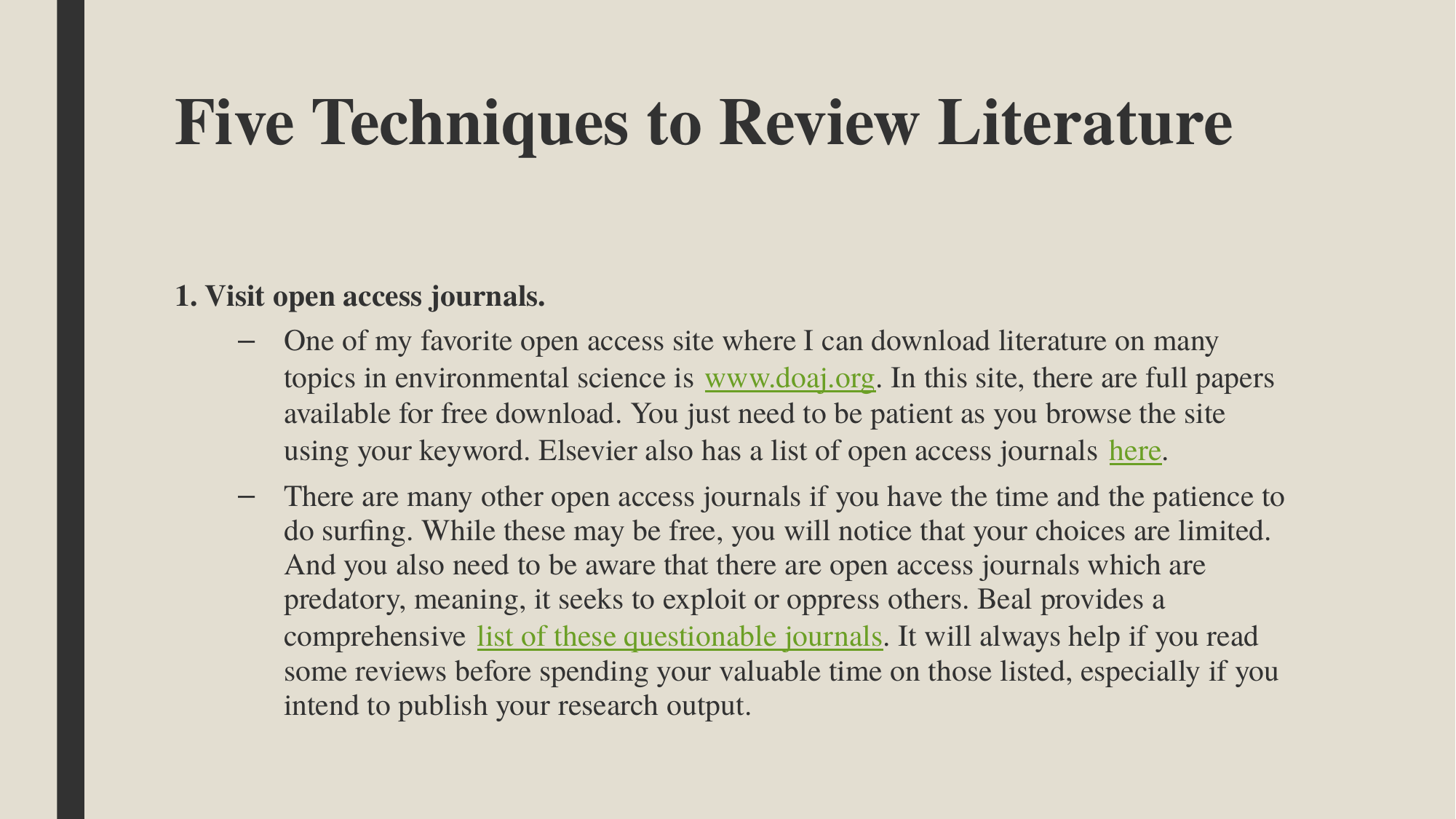

# Five Techniques to Review Literature
1. Visit open access journals.
One of my favorite open access site where I can download literature on many topics in environmental science is www.doaj.org. In this site, there are full papers available for free download. You just need to be patient as you browse the site using your keyword. Elsevier also has a list of open access journals here.
There are many other open access journals if you have the time and the patience to do surfing. While these may be free, you will notice that your choices are limited. And you also need to be aware that there are open access journals which are predatory, meaning, it seeks to exploit or oppress others. Beal provides a comprehensive list of these questionable journals. It will always help if you read some reviews before spending your valuable time on those listed, especially if you intend to publish your research output.